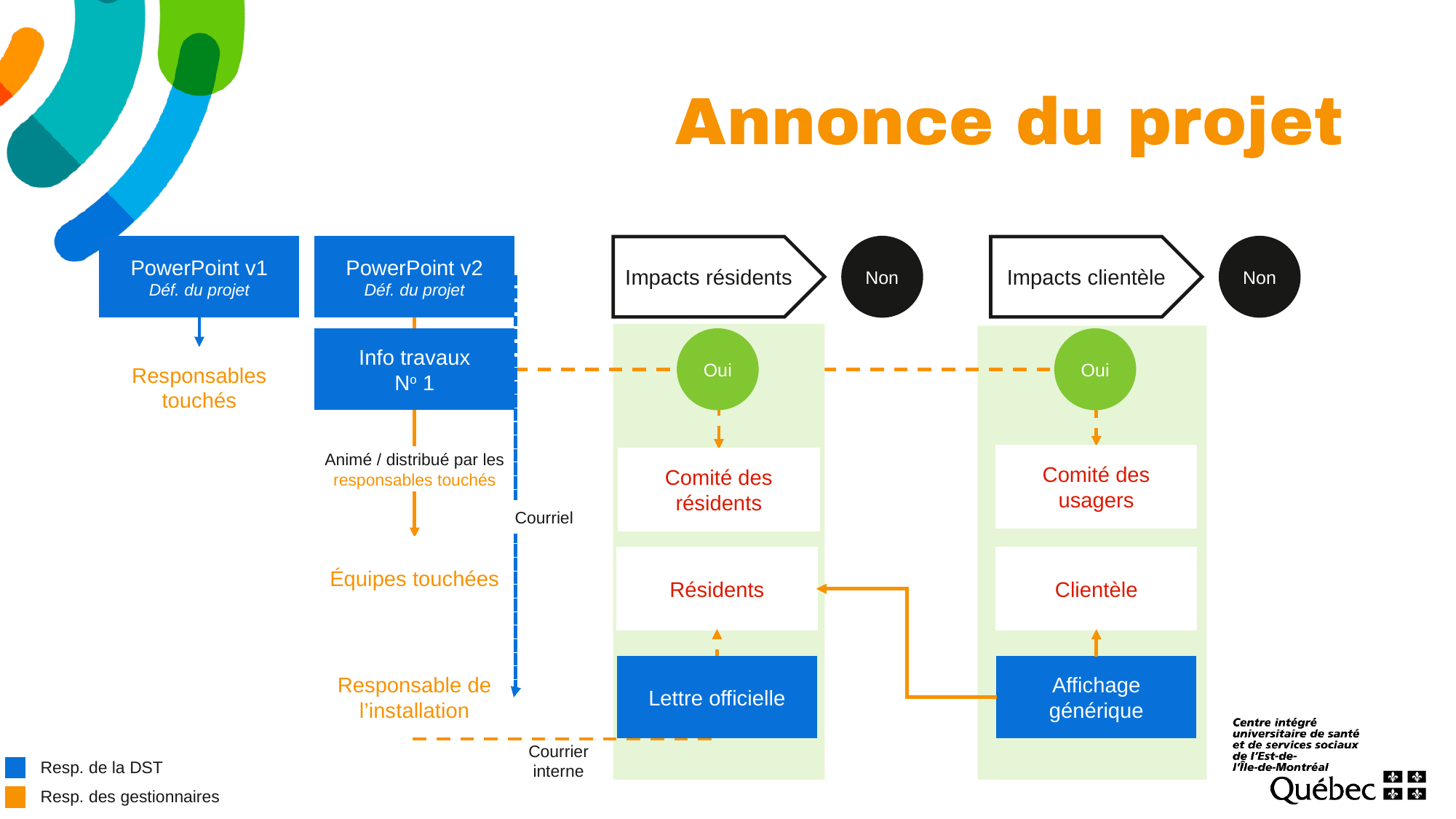

# Annonce du projet
PowerPoint v1
Déf. du projet
PowerPoint v2
Déf. du projet
Impacts résidents
Non
Impacts clientèle
Non

Info travaux
No 1
Oui
Oui
Responsables touchés
Comité des usagers
Animé / distribué par les responsables touchés
Comité des résidents
Courriel
Équipes touchées
Résidents
Clientèle
Responsable de l’installation
Lettre officielle
Affichage
générique
Courrier
interne
|  | Resp. de la DST |
| --- | --- |
|  | Resp. des gestionnaires |